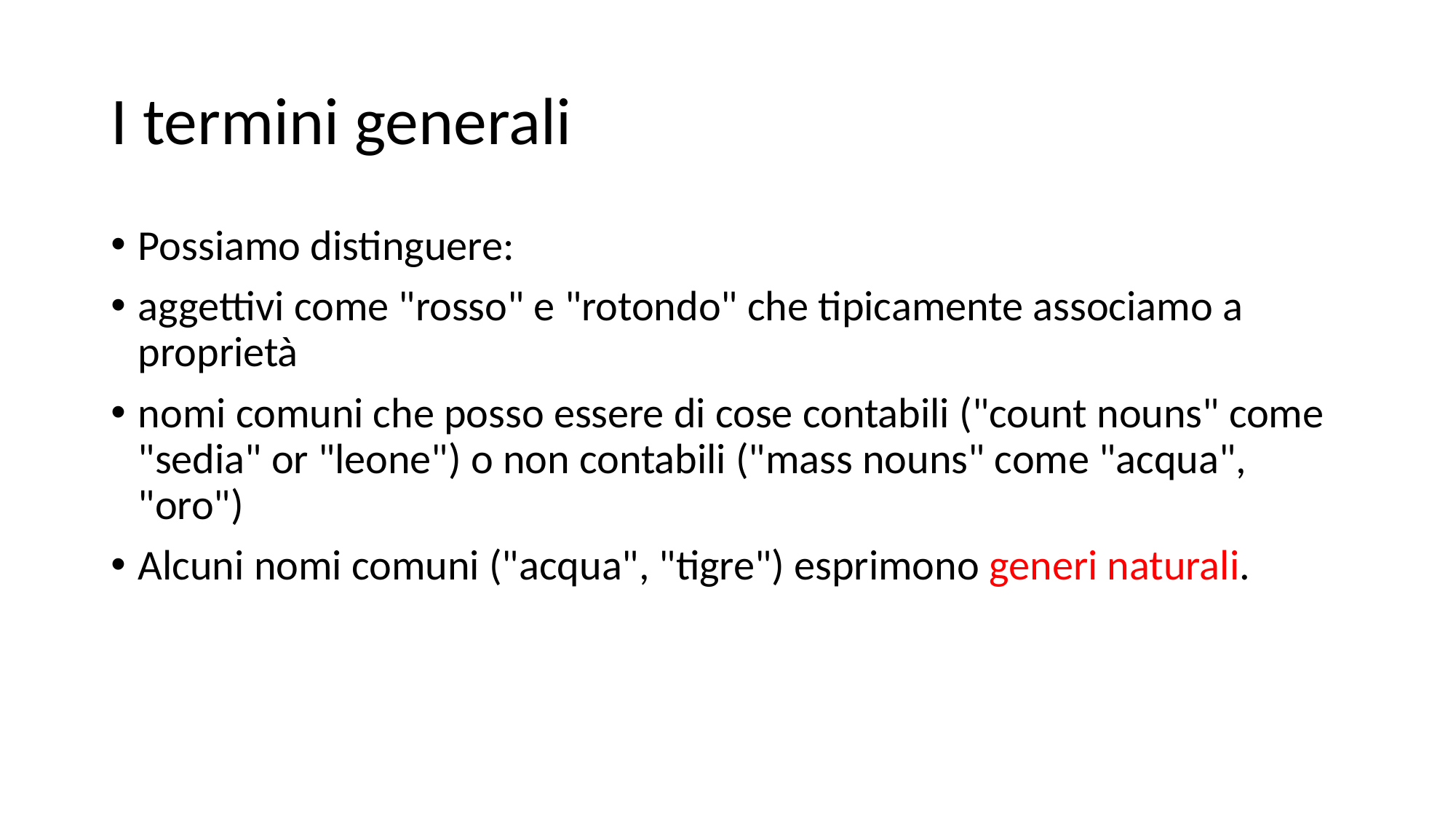

# I termini generali
Possiamo distinguere:
aggettivi come "rosso" e "rotondo" che tipicamente associamo a proprietà
nomi comuni che posso essere di cose contabili ("count nouns" come "sedia" or "leone") o non contabili ("mass nouns" come "acqua", "oro")
Alcuni nomi comuni ("acqua", "tigre") esprimono generi naturali.